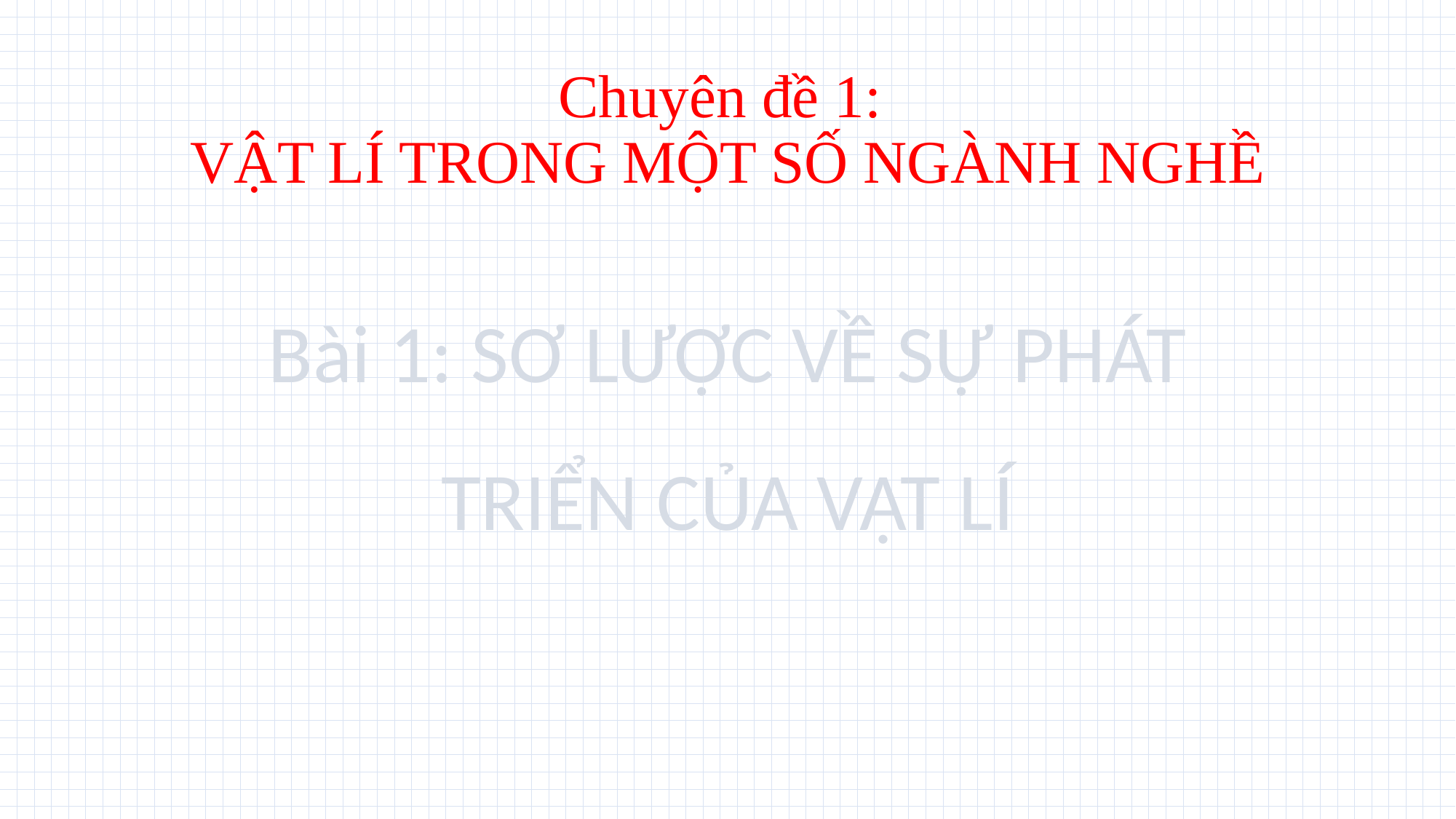

Chuyên đề 1:
VẬT LÍ TRONG MỘT SỐ NGÀNH NGHỀ
# Bài 1: SƠ LƯỢC VỀ SỰ PHÁT TRIỂN CỦA VẬT LÍ